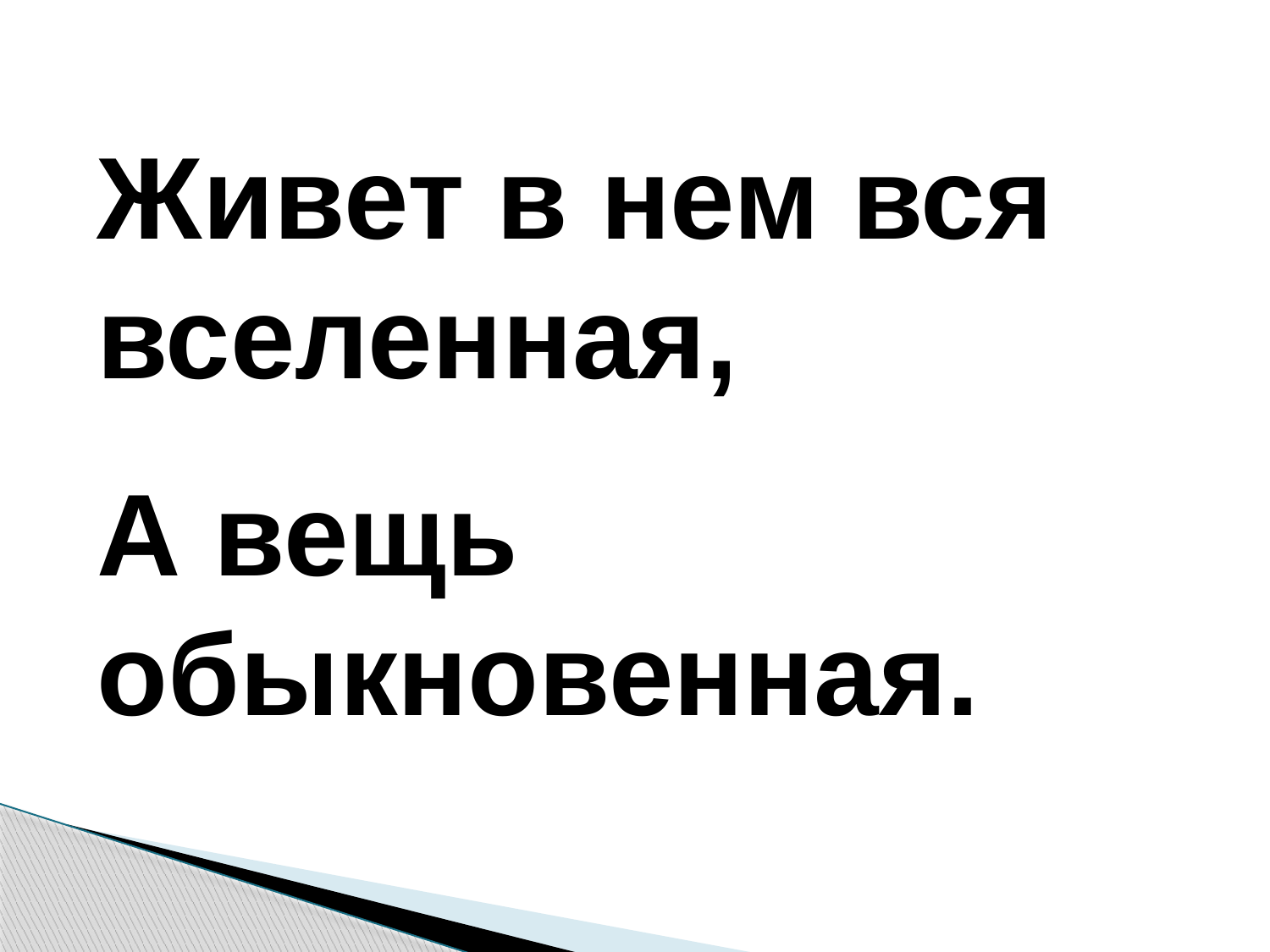

Живет в нем вся вселенная,
А вещь обыкновенная.